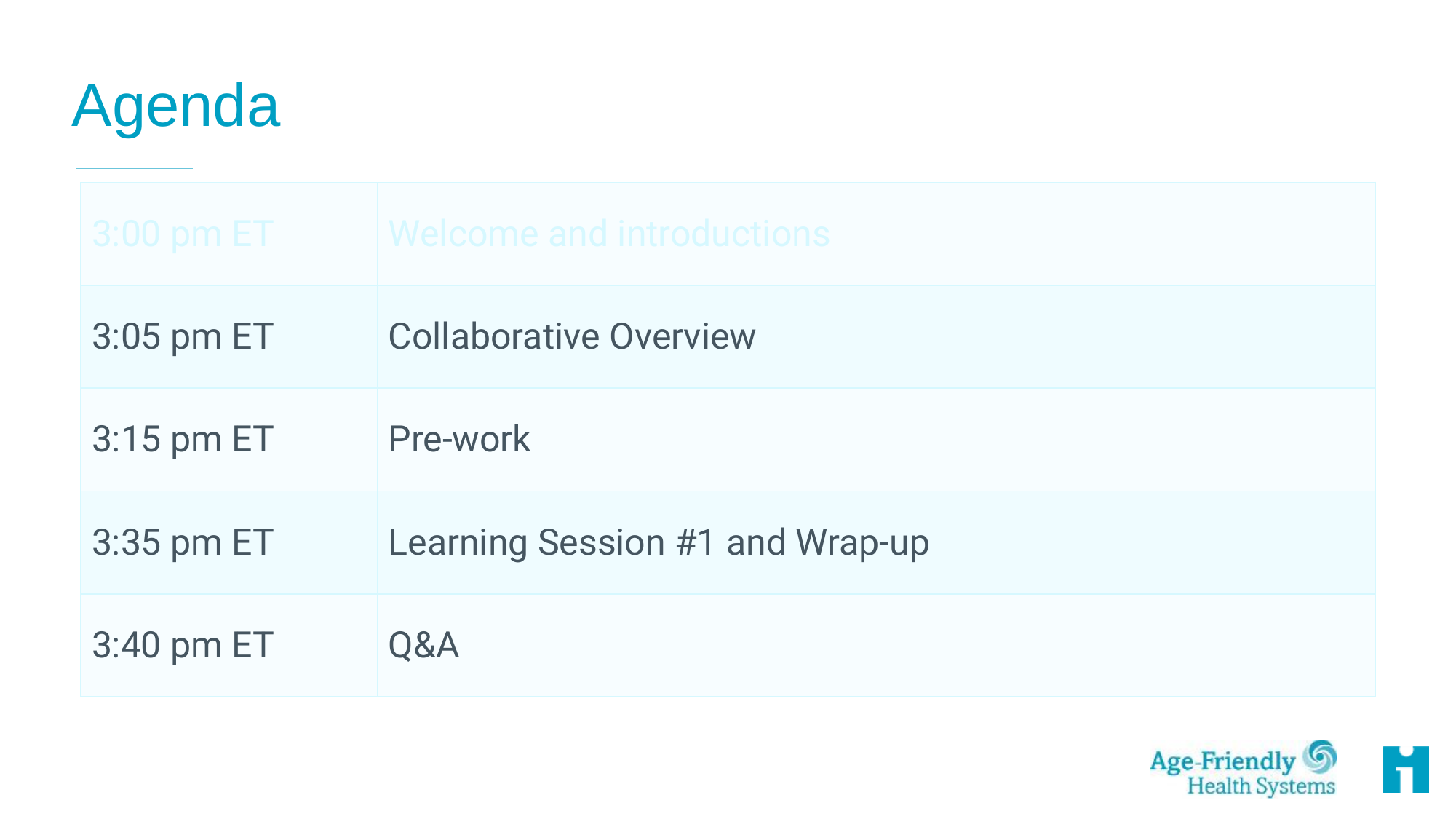

# Agenda
| 3:00 pm ET​ | Welcome ​and introductions |
| --- | --- |
| 3:05 pm ET​ | Collaborative Overview |
| 3:15 pm ET​ | Pre-work |
| 3:35 pm ET​ | Learning Session #1 and Wrap-up |
| 3:40 pm ET​ | Q&A |
|  |  |
| --- | --- |
|  |  |
|  |  |
|  |  |
|  |  |